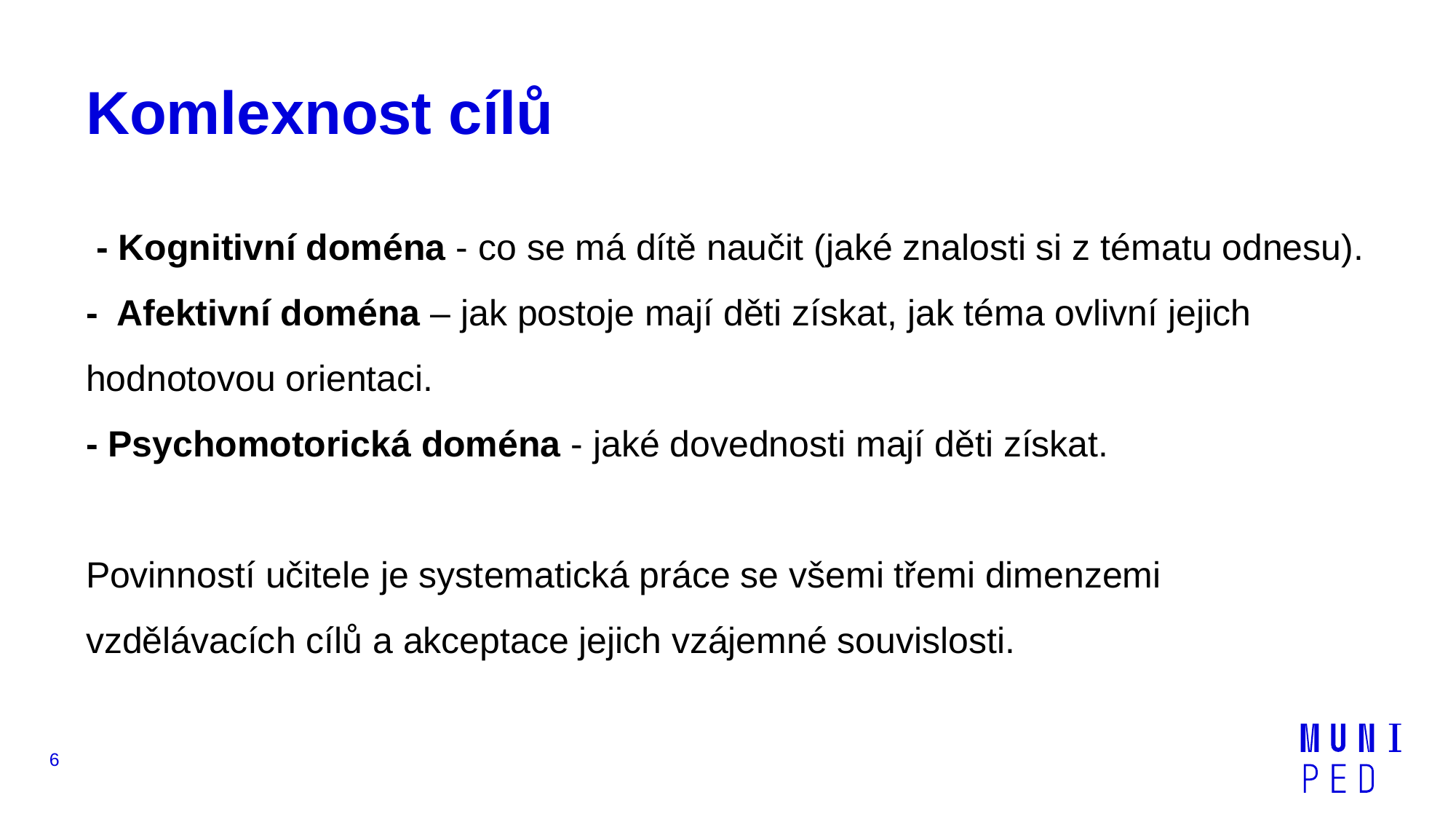

# Komlexnost cílů
 - Kognitivní doména - co se má dítě naučit (jaké znalosti si z tématu odnesu).
-  Afektivní doména – jak postoje mají děti získat, jak téma ovlivní jejich hodnotovou orientaci.
- Psychomotorická doména - jaké dovednosti mají děti získat.

Povinností učitele je systematická práce se všemi třemi dimenzemi vzdělávacích cílů a akceptace jejich vzájemné souvislosti.

6